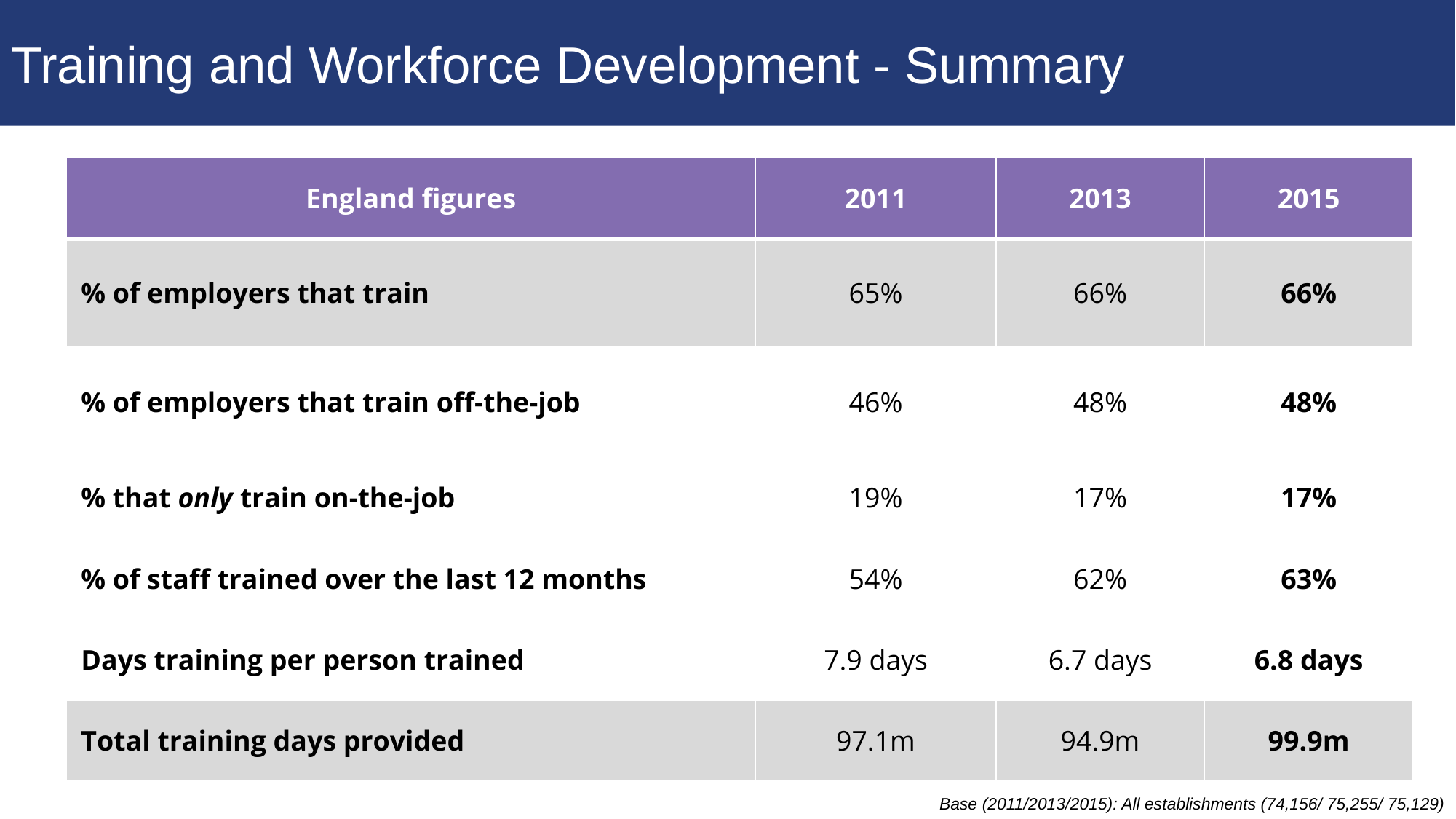

# Training and Workforce Development - Summary
| England figures | 2011 | 2013 | 2015 |
| --- | --- | --- | --- |
| % of employers that train | 65% | 66% | 66% |
| % of employers that train off-the-job | 46% | 48% | 48% |
| % that only train on-the-job | 19% | 17% | 17% |
| % of staff trained over the last 12 months | 54% | 62% | 63% |
| Days training per person trained | 7.9 days | 6.7 days | 6.8 days |
| Total training days provided | 97.1m | 94.9m | 99.9m |
Base (2011/2013/2015): All establishments (74,156/ 75,255/ 75,129)